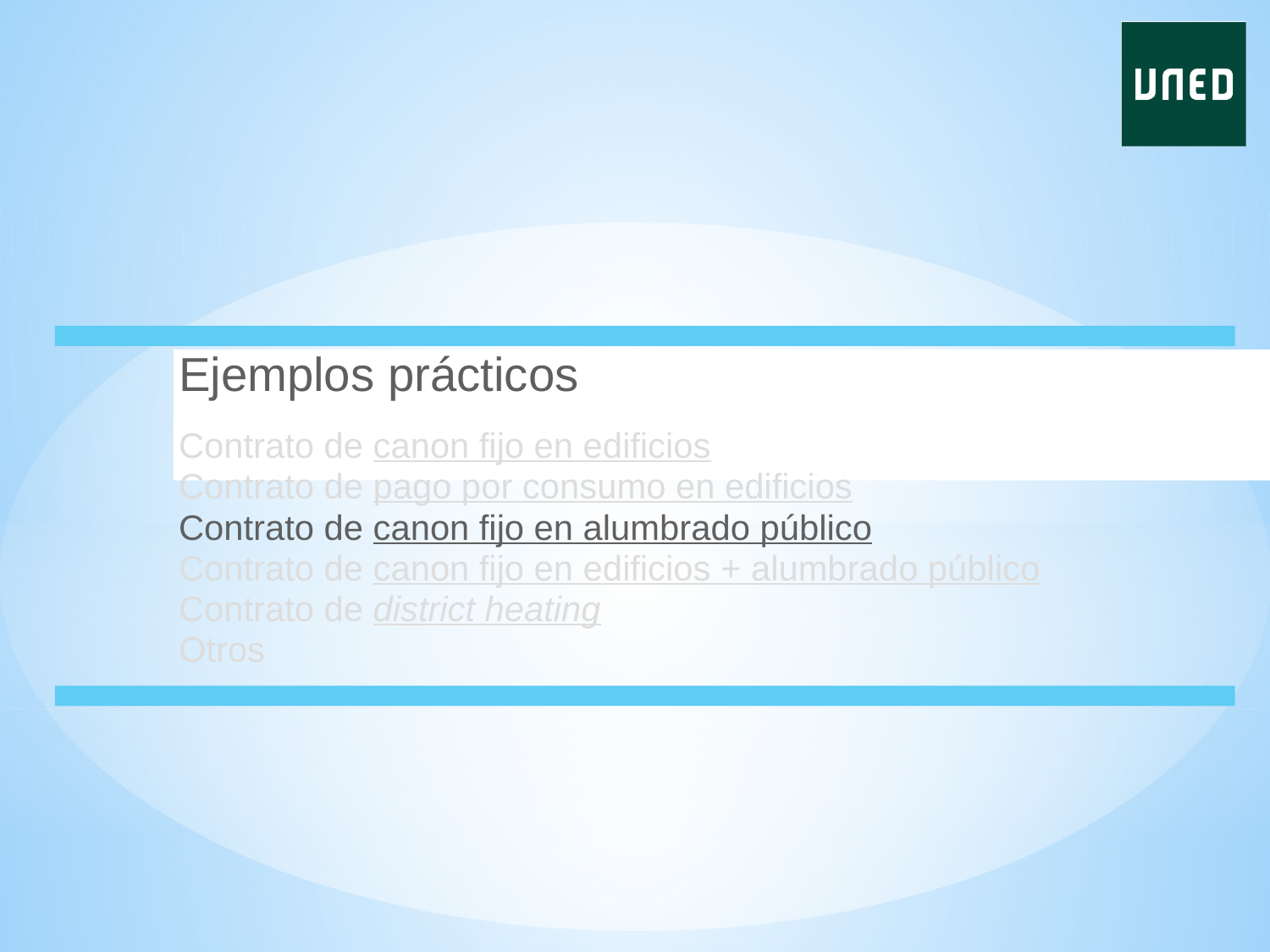

Ejemplos prácticos
Contrato de canon fijo en edificios
Contrato de pago por consumo en edificios
Contrato de canon fijo en alumbrado público
Contrato de canon fijo en edificios + alumbrado público
Contrato de district heating
Otros